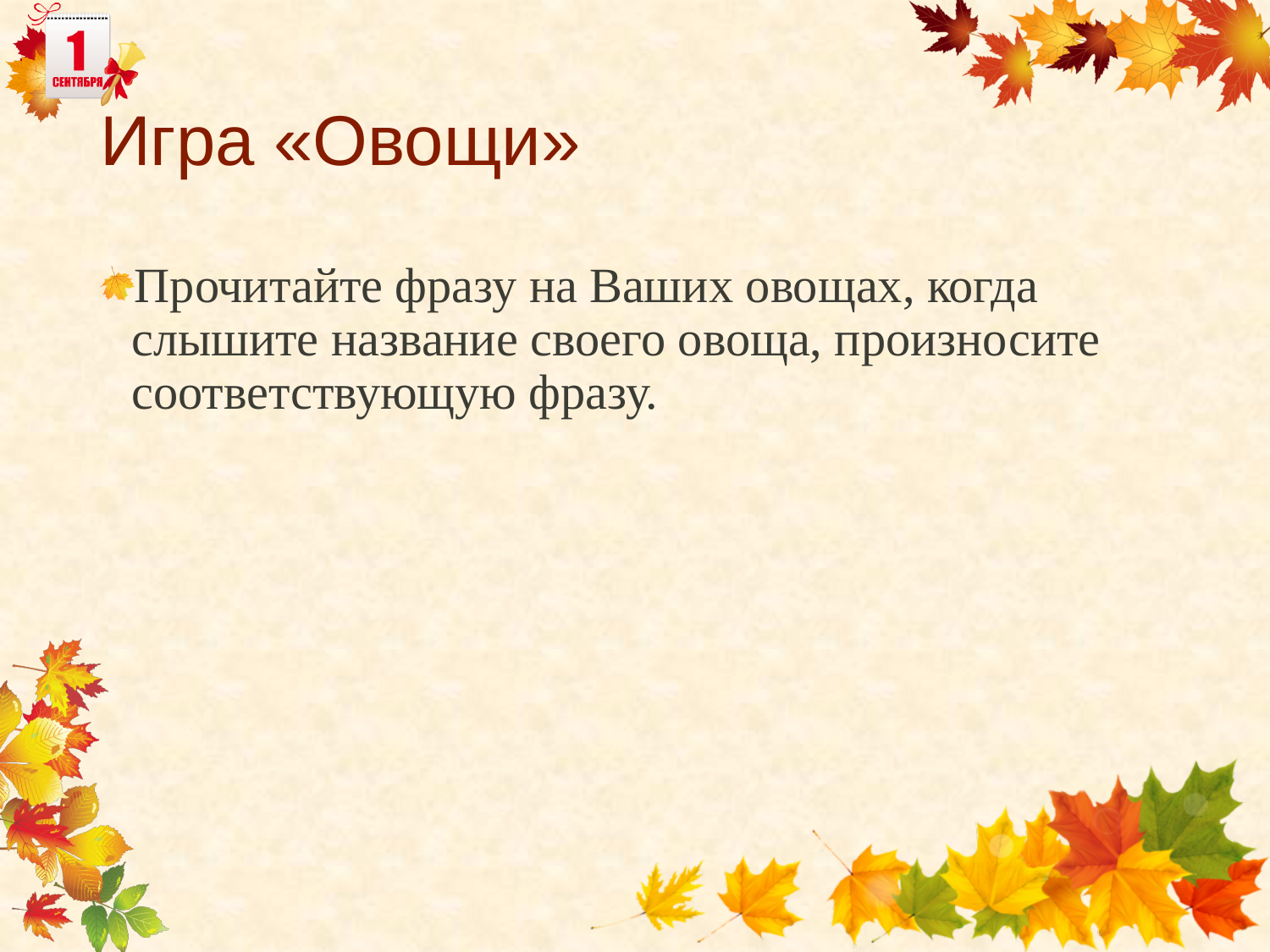

# Игра «Овощи»
Прочитайте фразу на Ваших овощах, когда слышите название своего овоща, произносите соответствующую фразу.